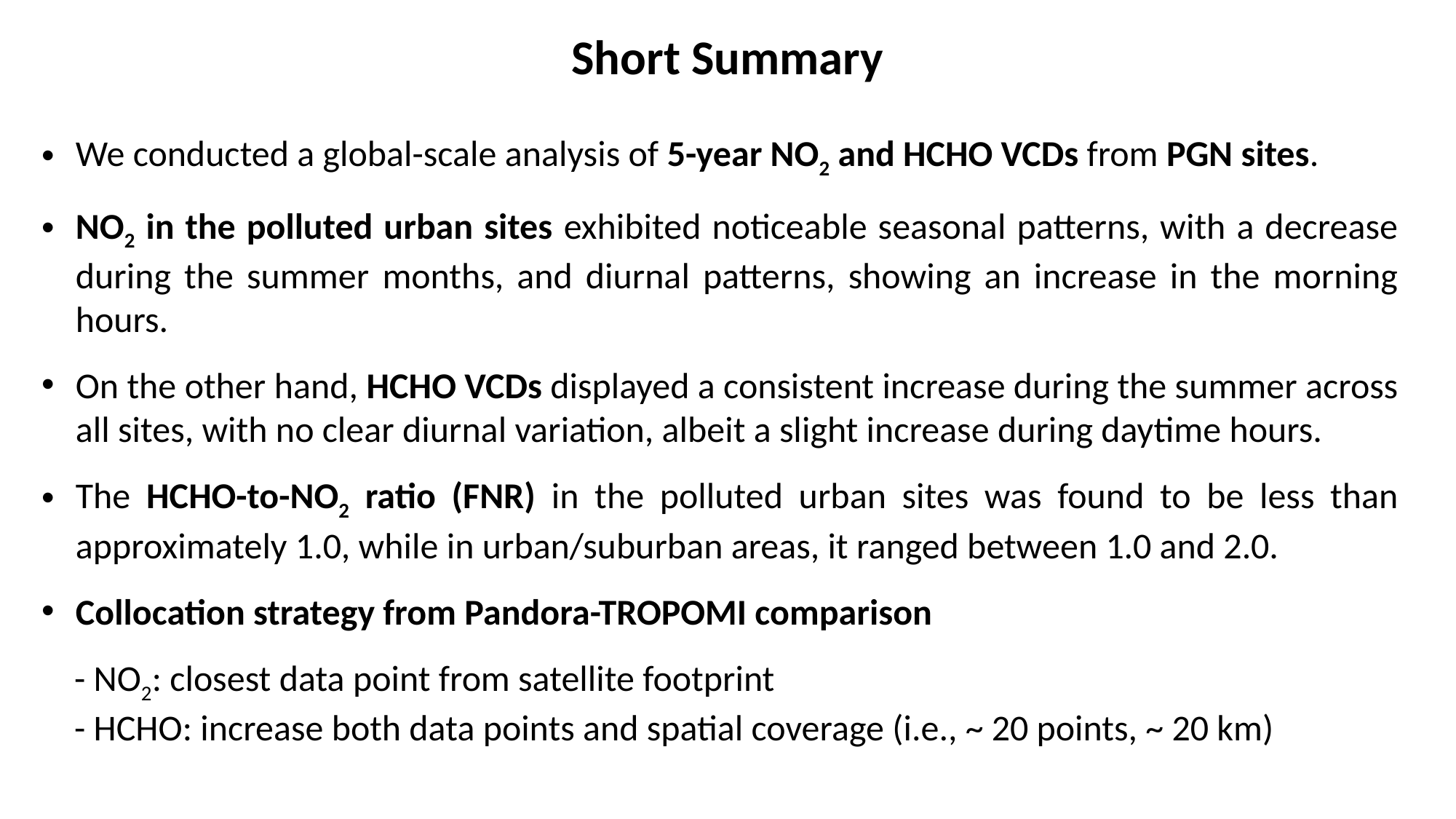

Short Summary
We conducted a global-scale analysis of 5-year NO2 and HCHO VCDs from PGN sites.
NO2 in the polluted urban sites exhibited noticeable seasonal patterns, with a decrease during the summer months, and diurnal patterns, showing an increase in the morning hours.
On the other hand, HCHO VCDs displayed a consistent increase during the summer across all sites, with no clear diurnal variation, albeit a slight increase during daytime hours.
The HCHO-to-NO2 ratio (FNR) in the polluted urban sites was found to be less than approximately 1.0, while in urban/suburban areas, it ranged between 1.0 and 2.0.
Collocation strategy from Pandora-TROPOMI comparison
    - NO2: closest data point from satellite footprint
    - HCHO: increase both data points and spatial coverage (i.e., ~ 20 points, ~ 20 km)